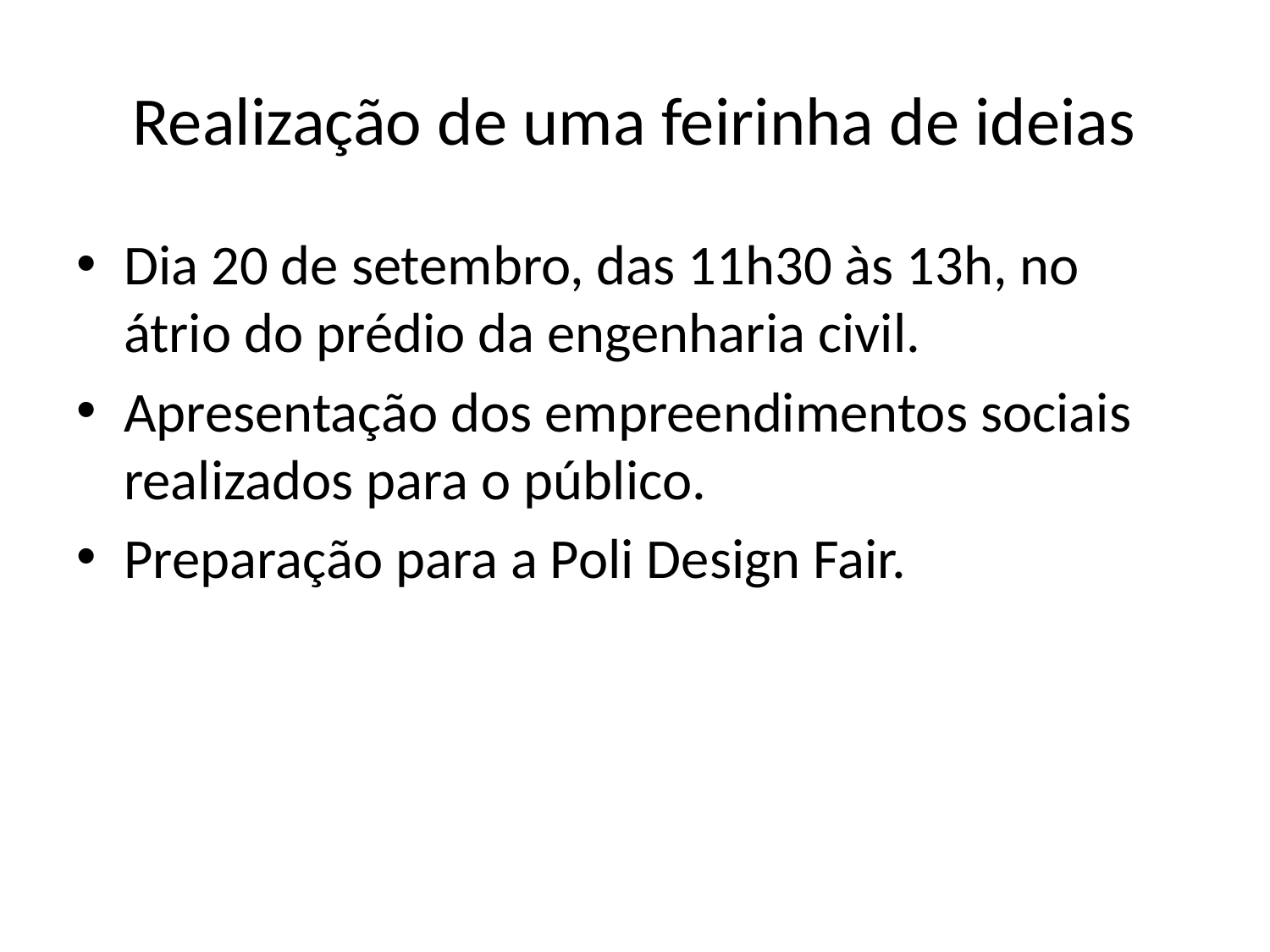

# Realização de uma feirinha de ideias
Dia 20 de setembro, das 11h30 às 13h, no átrio do prédio da engenharia civil.
Apresentação dos empreendimentos sociais realizados para o público.
Preparação para a Poli Design Fair.